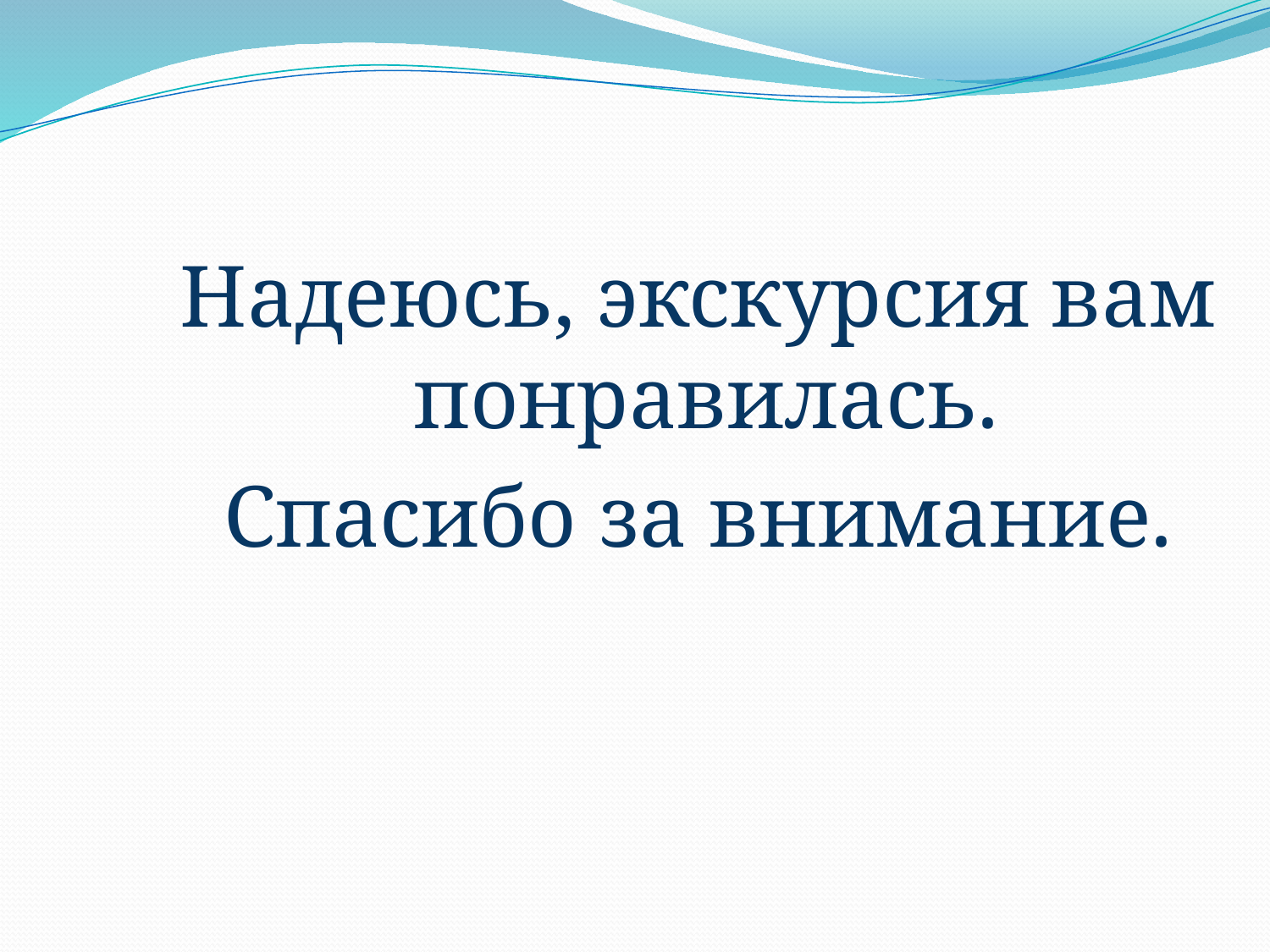

Надеюсь, экскурсия вам понравилась.
Спасибо за внимание.